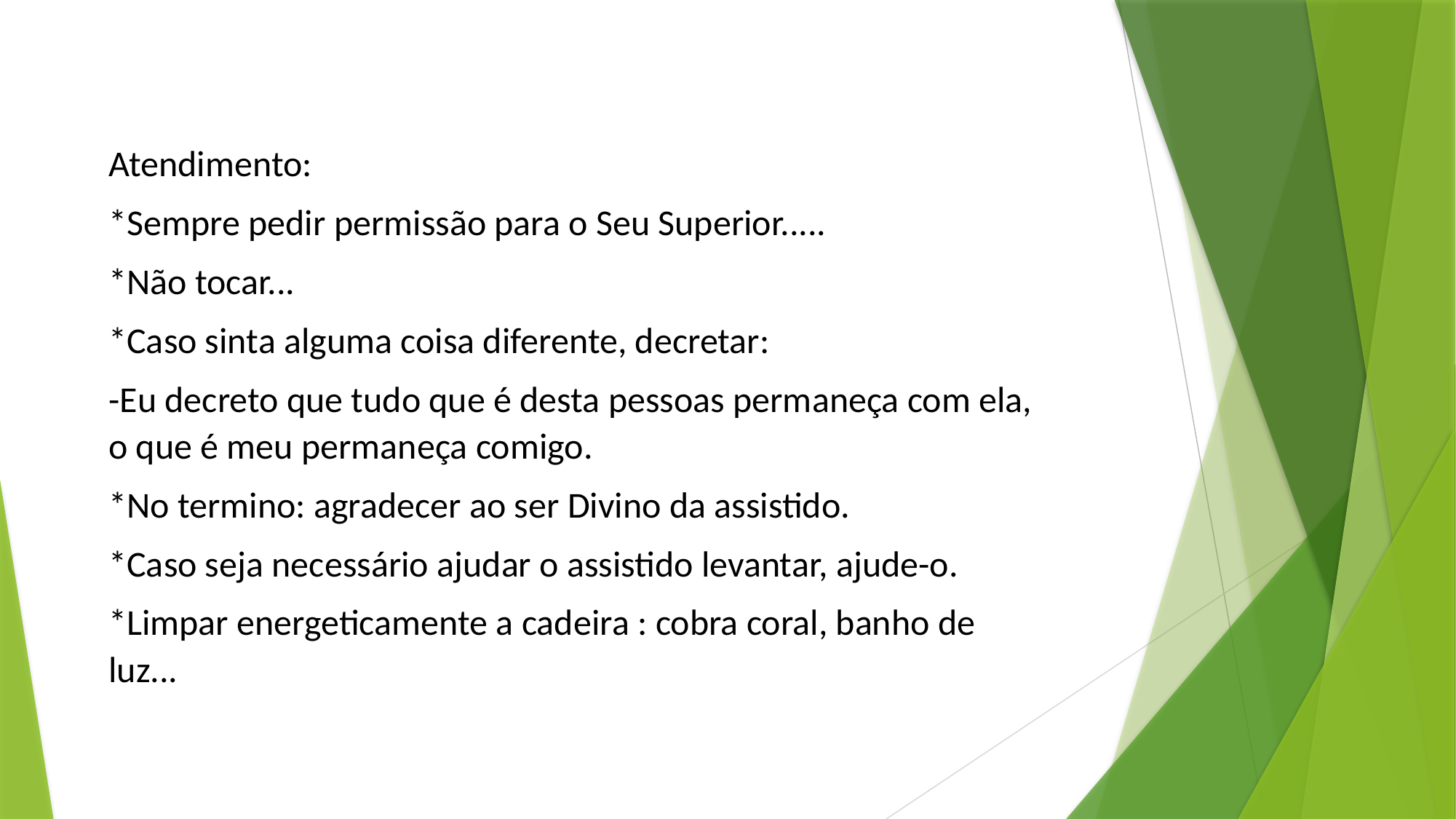

Atendimento:
*Sempre pedir permissão para o Seu Superior.....
*Não tocar...
*Caso sinta alguma coisa diferente, decretar:
-Eu decreto que tudo que é desta pessoas permaneça com ela, o que é meu permaneça comigo.
*No termino: agradecer ao ser Divino da assistido.
*Caso seja necessário ajudar o assistido levantar, ajude-o.
*Limpar energeticamente a cadeira : cobra coral, banho de luz...